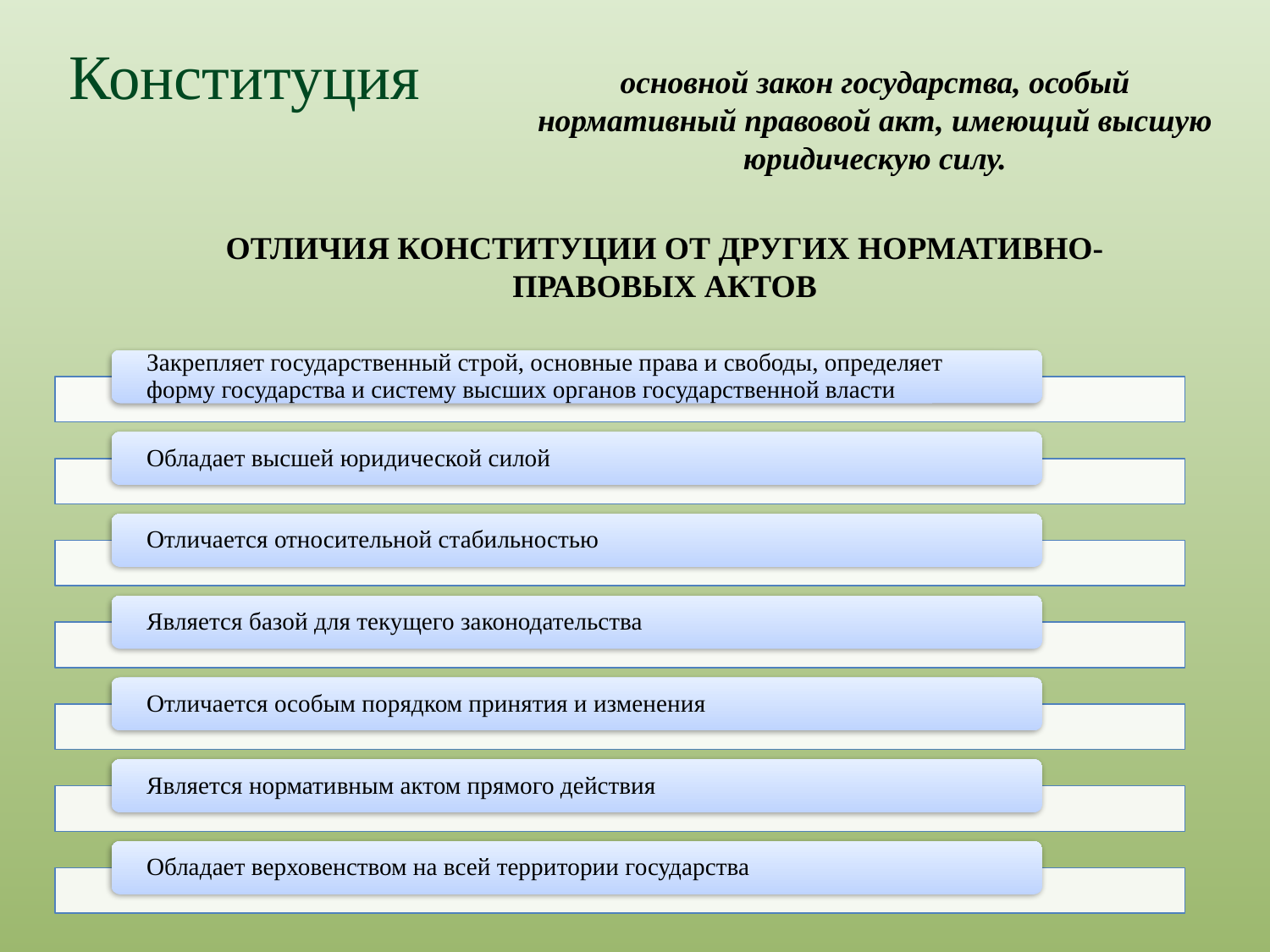

Конституция
основной закон государства, особый нормативный правовой акт, имеющий высшую юридическую силу.
ОТЛИЧИЯ КОНСТИТУЦИИ ОТ ДРУГИХ НОРМАТИВНО-ПРАВОВЫХ АКТОВ
Закрепляет государственный строй, основные права и свободы, определяет форму государства и систему высших органов государственной власти
Обладает высшей юридической силой
Отличается относительной стабильностью
Является базой для текущего законодательства
Отличается особым порядком принятия и изменения
Является нормативным актом прямого действия
Обладает верховенством на всей территории государства